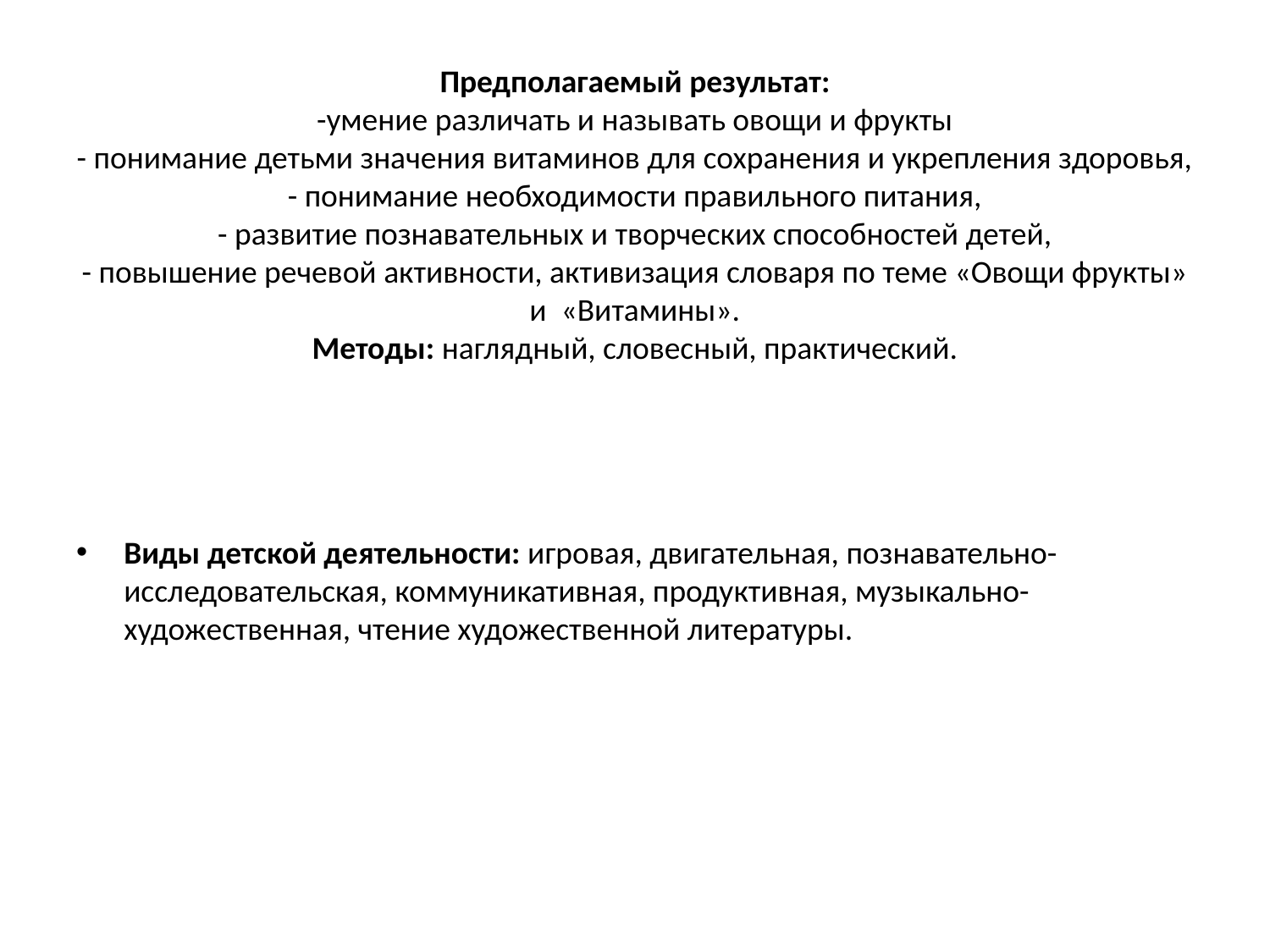

# Предполагаемый результат: -умение различать и называть овощи и фрукты - понимание детьми значения витаминов для сохранения и укрепления здоровья, - понимание необходимости правильного питания, - развитие познавательных и творческих способностей детей, - повышение речевой активности, активизация словаря по теме «Овощи фрукты» и  «Витамины». Методы: наглядный, словесный, практический.
Виды детской деятельности: игровая, двигательная, познавательно-исследовательская, коммуникативная, продуктивная, музыкально-художественная, чтение художественной литературы.